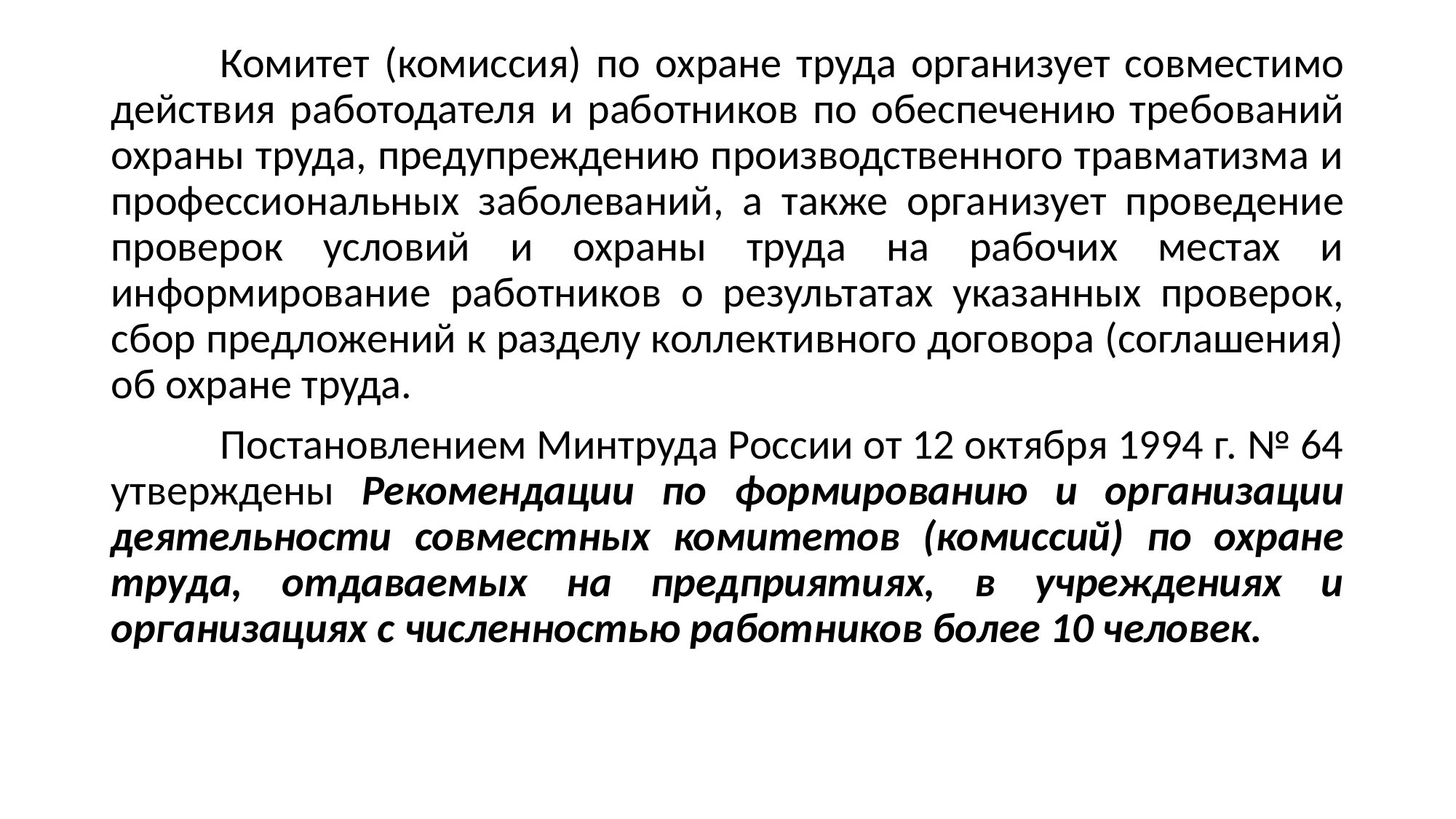

Комитет (комиссия) по охране труда организует совмест­имо действия работодателя и работников по обеспечению тре­бований охраны труда, предупреждению производственного травматизма и профессиональных заболеваний, а также орга­низует проведение проверок условий и охраны труда на рабочих местах и информирование работников о результатах указанных проверок, сбор предложений к разделу коллективного договора (соглашения) об охране труда.
	Постановлением Минтруда России от 12 октября 1994 г. № 64 утверждены Рекомендации по формированию и организации деятельности совместных комитетов (комиссий) по охране труда, отдаваемых на предприятиях, в учреждениях и организациях с численностью работников более 10 человек.